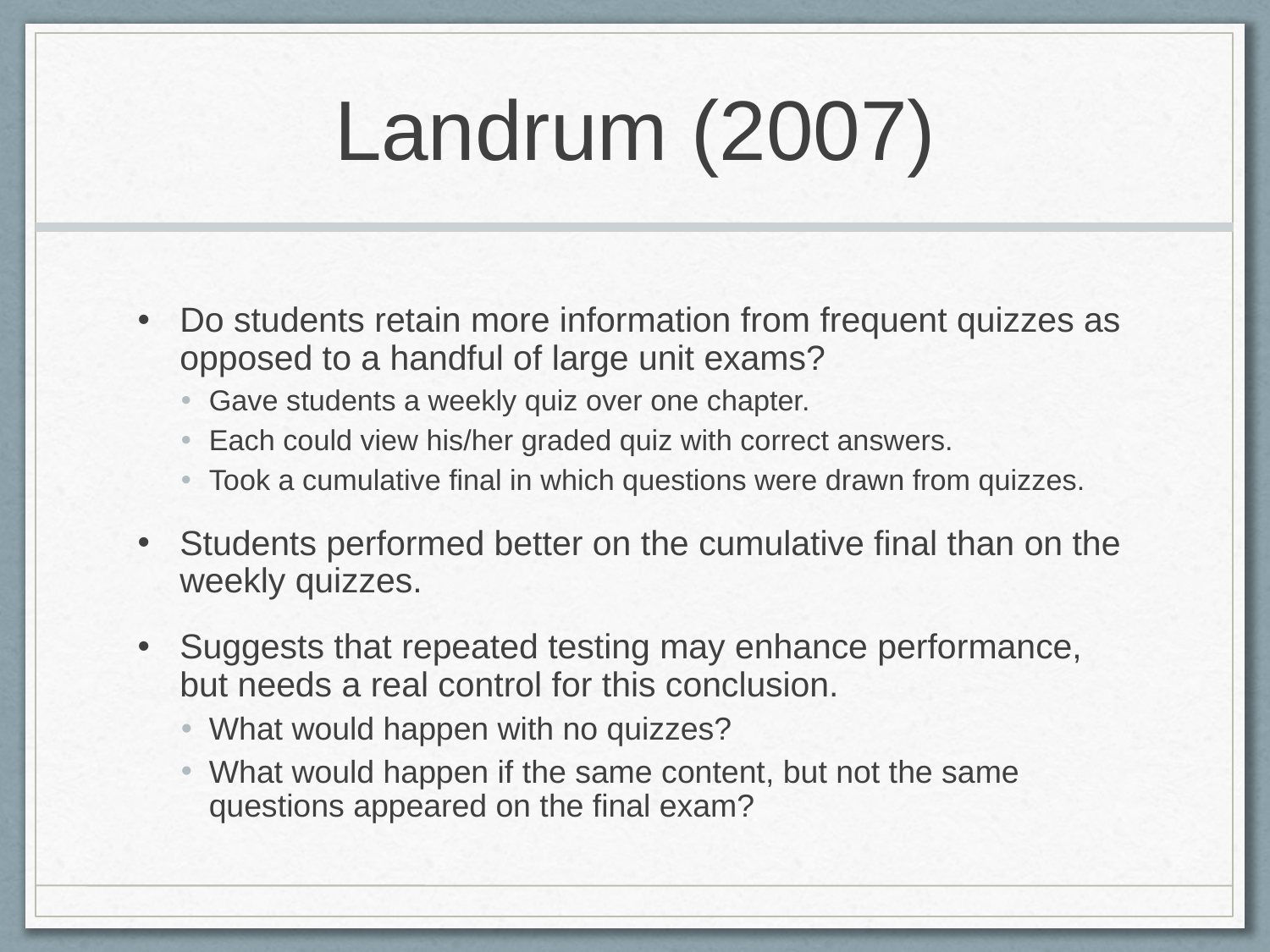

# Landrum (2007)
Do students retain more information from frequent quizzes as opposed to a handful of large unit exams?
Gave students a weekly quiz over one chapter.
Each could view his/her graded quiz with correct answers.
Took a cumulative final in which questions were drawn from quizzes.
Students performed better on the cumulative final than on the weekly quizzes.
Suggests that repeated testing may enhance performance, but needs a real control for this conclusion.
What would happen with no quizzes?
What would happen if the same content, but not the same questions appeared on the final exam?